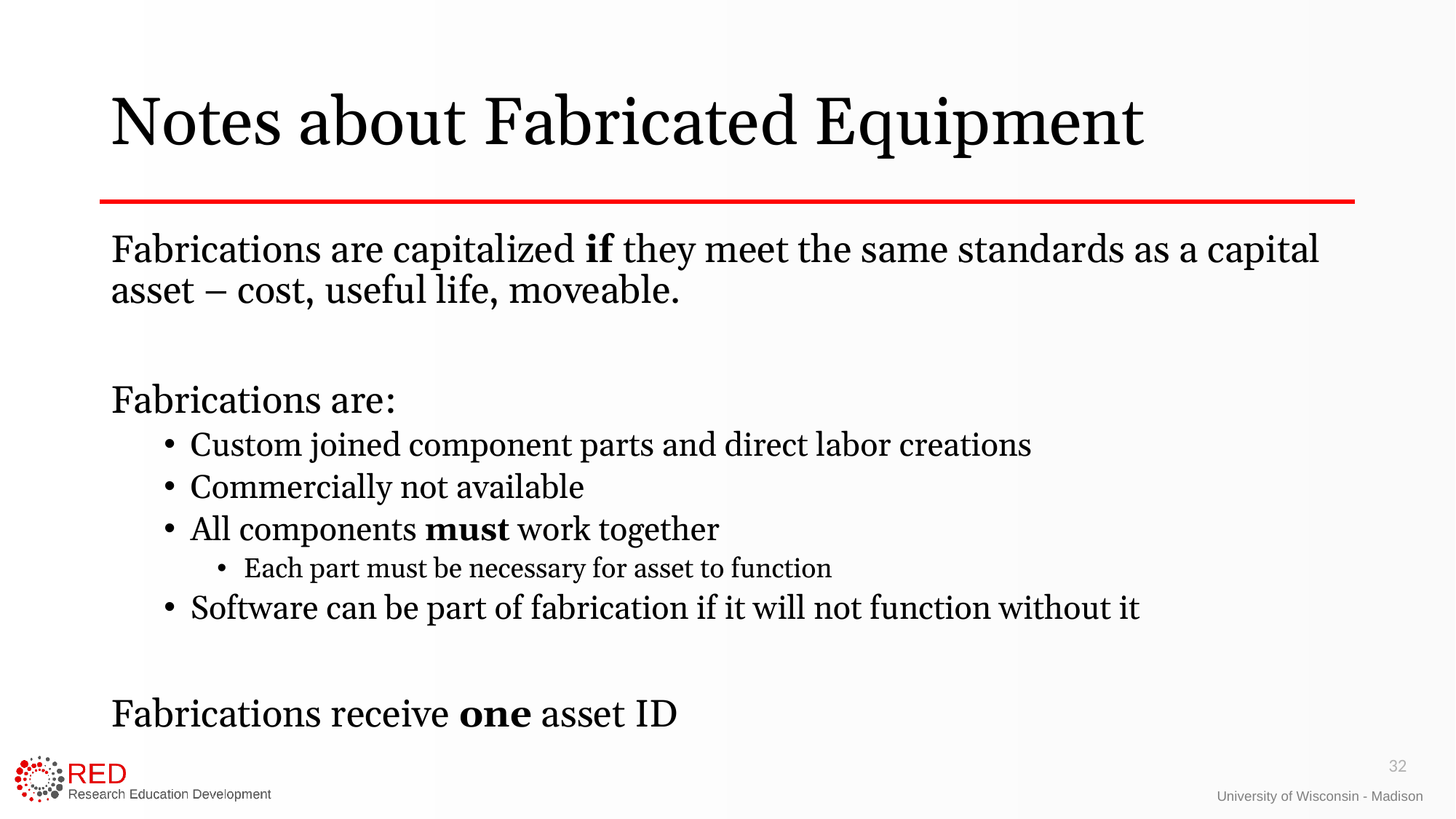

# Notes about Fabricated Equipment
Fabrications are capitalized if they meet the same standards as a capital asset – cost, useful life, moveable.

Fabrications are:
Custom joined component parts and direct labor creations
Commercially not available
All components must work together
Each part must be necessary for asset to function
Software can be part of fabrication if it will not function without it

Fabrications receive one asset ID

32